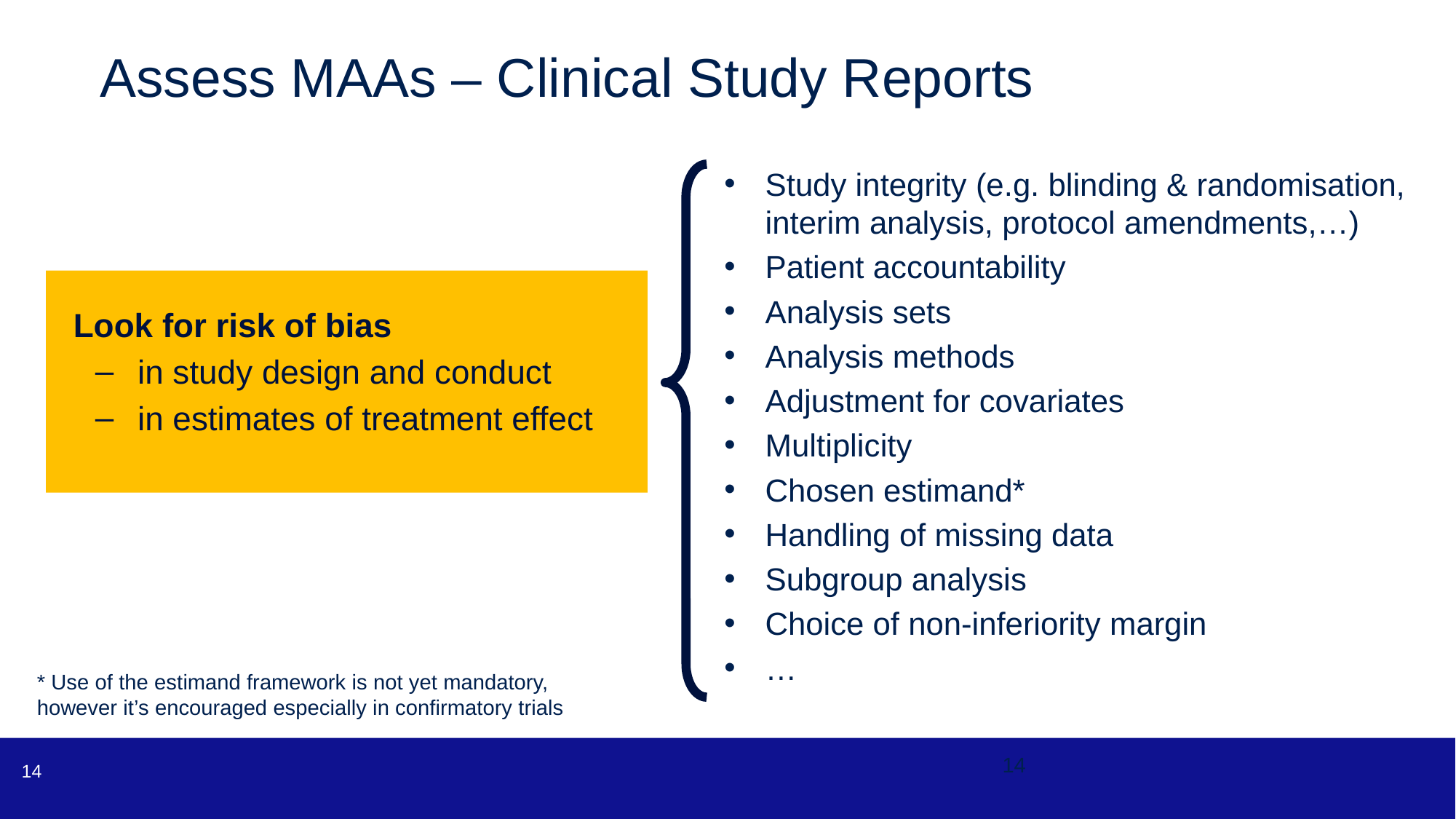

# Assess MAAs – Clinical Study Reports
Study integrity (e.g. blinding & randomisation, interim analysis, protocol amendments,…)
Patient accountability
Analysis sets
Analysis methods
Adjustment for covariates
Multiplicity
Chosen estimand*
Handling of missing data
Subgroup analysis
Choice of non-inferiority margin
…

Look for risk of bias
in study design and conduct
in estimates of treatment effect

* Use of the estimand framework is not yet mandatory, however it’s encouraged especially in confirmatory trials
14